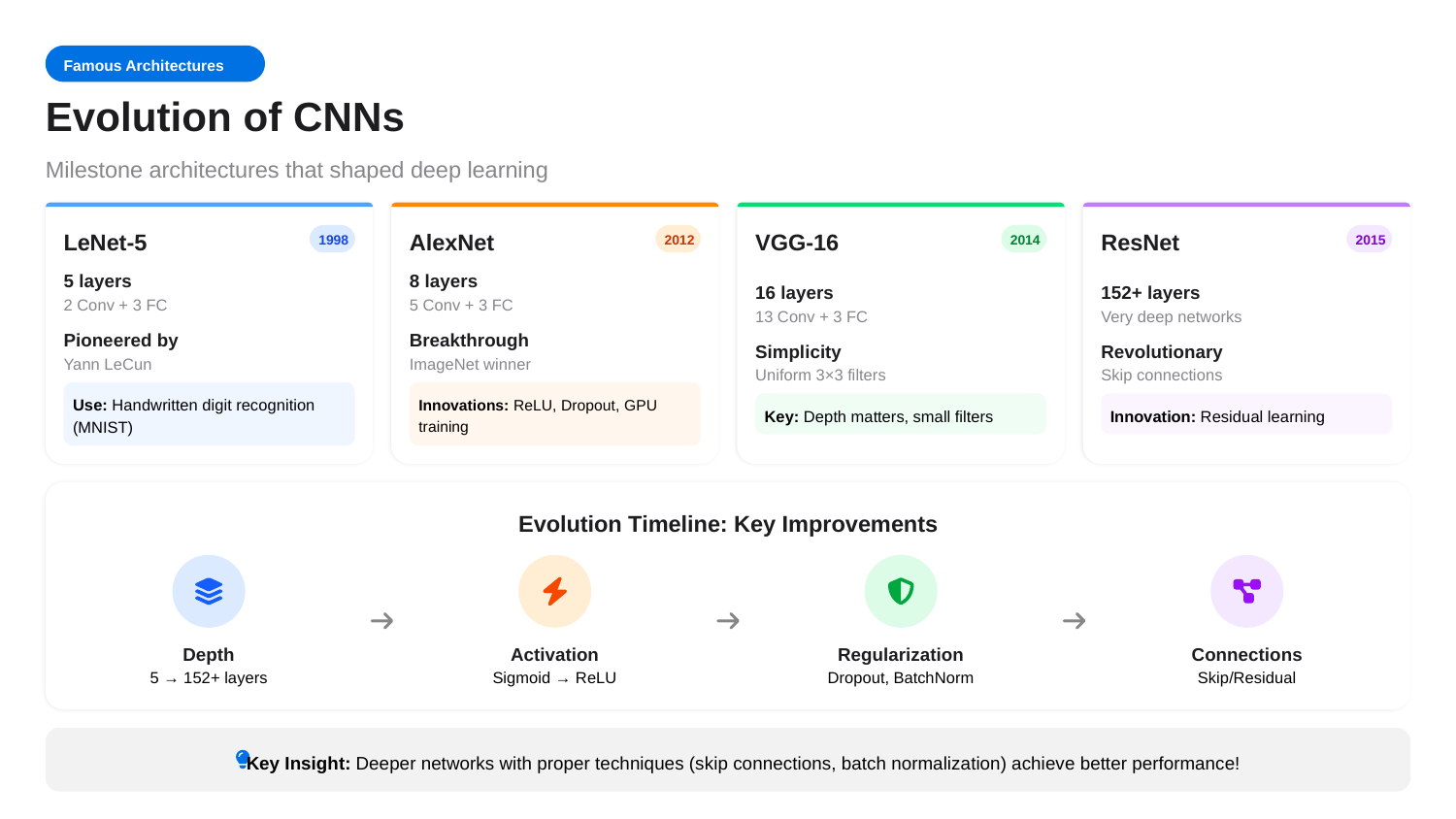

Famous Architectures
Evolution of CNNs
Milestone architectures that shaped deep learning

LeNet-5
AlexNet
VGG-16
ResNet

1998
2012

2014

2015
5 layers
8 layers
16 layers
152+ layers
2 Conv + 3 FC
5 Conv + 3 FC
13 Conv + 3 FC
Very deep networks
Pioneered by
Breakthrough
Simplicity
Revolutionary
Yann LeCun
ImageNet winner
Uniform 3×3 filters
Skip connections

Use: Handwritten digit recognition (MNIST)
Innovations: ReLU, Dropout, GPU training

Key: Depth matters, small filters
Innovation: Residual learning

Evolution Timeline: Key Improvements

Depth
Activation
Regularization
Connections
5 → 152+ layers
Sigmoid → ReLU
Dropout, BatchNorm
Skip/Residual

Key Insight: Deeper networks with proper techniques (skip connections, batch normalization) achieve better performance!